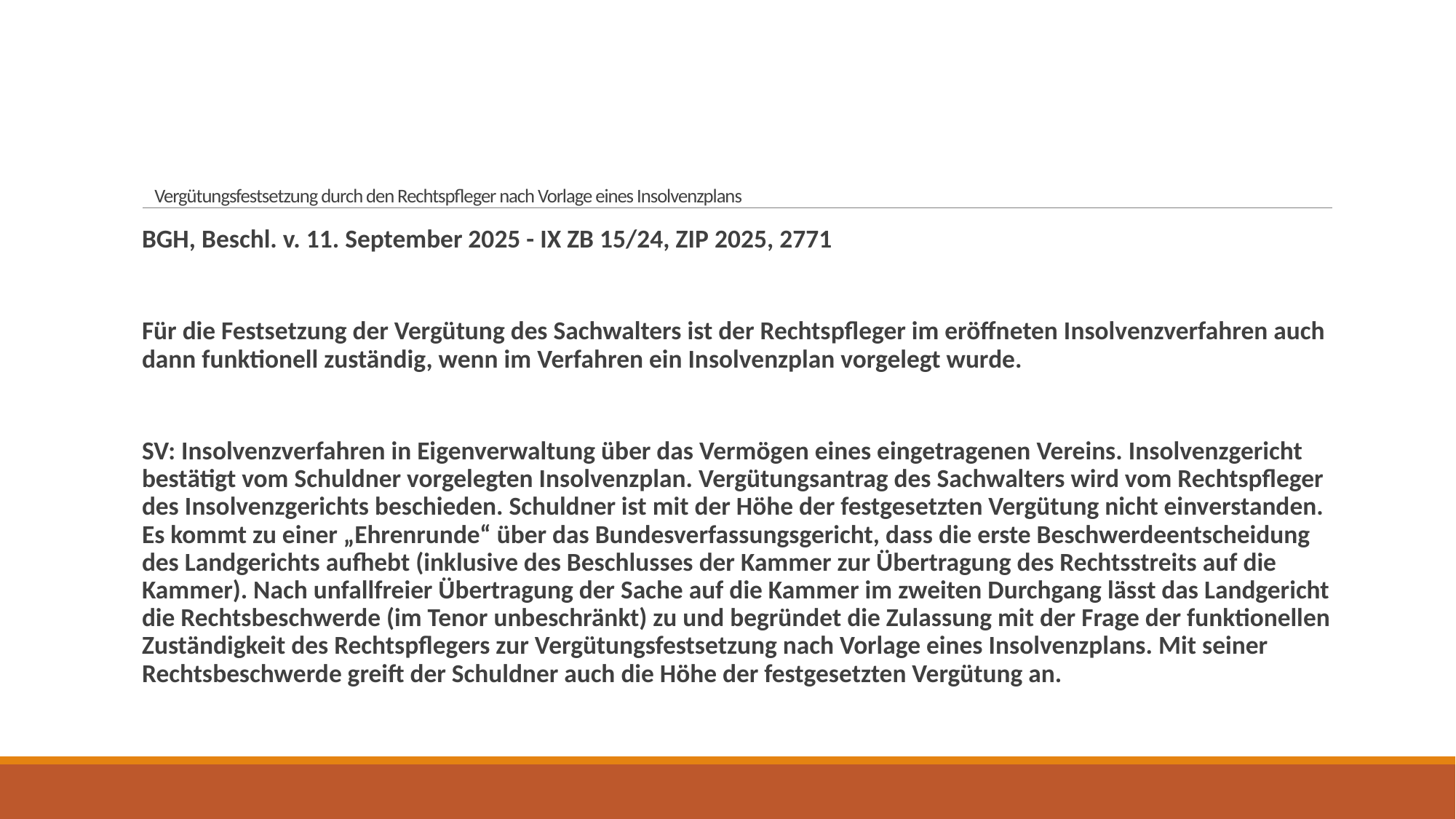

# Vergütungsfestsetzung durch den Rechtspfleger nach Vorlage eines Insolvenzplans
BGH, Beschl. v. 11. September 2025 - IX ZB 15/24, ZIP 2025, 2771

Für die Festsetzung der Vergütung des Sachwalters ist der Rechtspfleger im eröffneten Insolvenzverfahren auch dann funktionell zuständig, wenn im Verfahren ein Insolvenzplan vorgelegt wurde.

SV: Insolvenzverfahren in Eigenverwaltung über das Vermögen eines eingetragenen Vereins. Insolvenzgericht bestätigt vom Schuldner vorgelegten Insolvenzplan. Vergütungsantrag des Sachwalters wird vom Rechtspfleger des Insolvenzgerichts beschieden. Schuldner ist mit der Höhe der festgesetzten Vergütung nicht einverstanden. Es kommt zu einer „Ehrenrunde“ über das Bundesverfassungsgericht, dass die erste Beschwerdeentscheidung des Landgerichts aufhebt (inklusive des Beschlusses der Kammer zur Übertragung des Rechtsstreits auf die Kammer). Nach unfallfreier Übertragung der Sache auf die Kammer im zweiten Durchgang lässt das Landgericht die Rechtsbeschwerde (im Tenor unbeschränkt) zu und begründet die Zulassung mit der Frage der funktionellen Zuständigkeit des Rechtspflegers zur Vergütungsfestsetzung nach Vorlage eines Insolvenzplans. Mit seiner Rechtsbeschwerde greift der Schuldner auch die Höhe der festgesetzten Vergütung an.